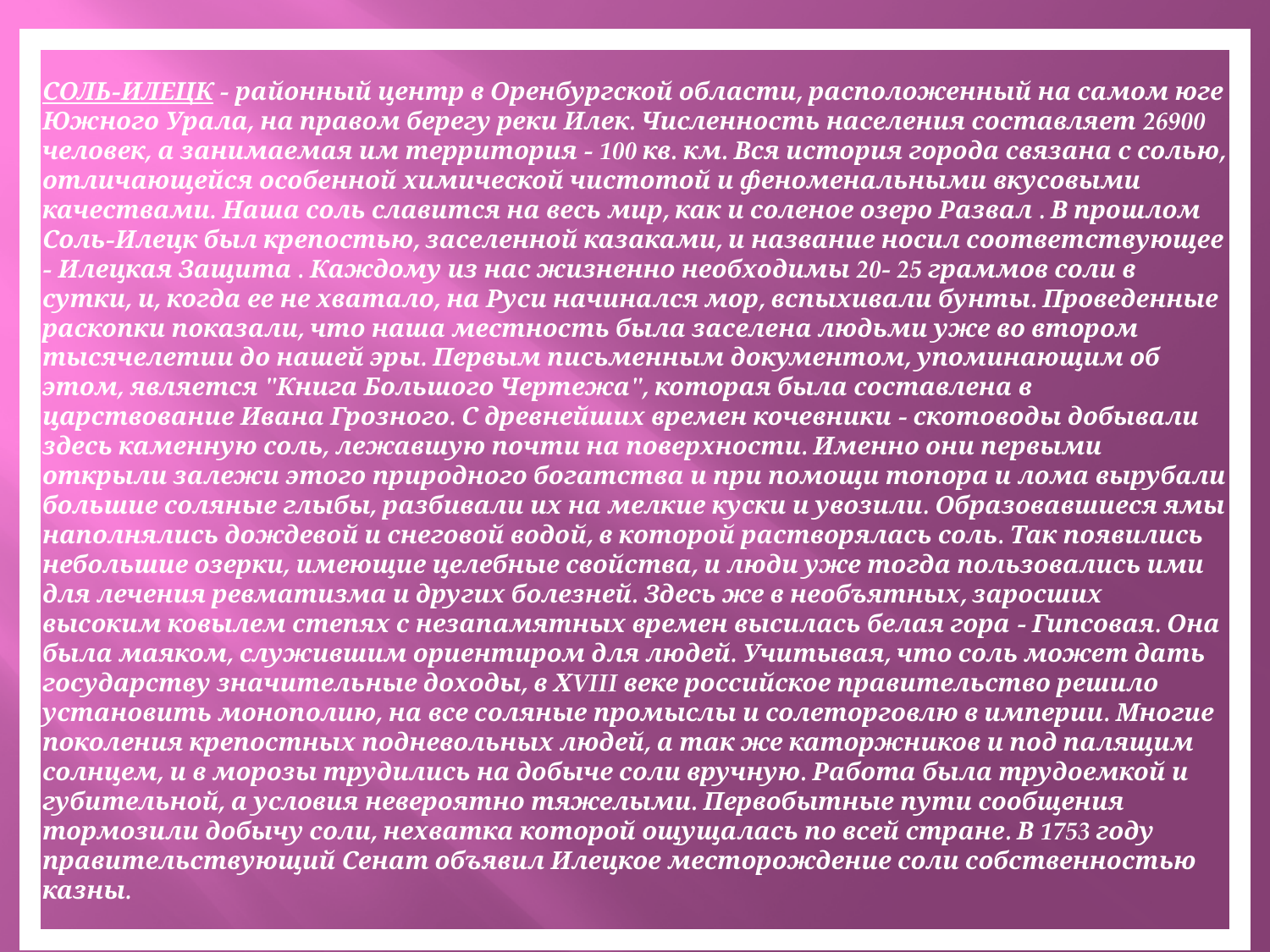

СОЛЬ-ИЛЕЦК - районный центр в Оренбургской области, расположенный на самом юге Южного Урала, на правом берегу реки Илек. Численность населения составляет 26900 человек, а занимаемая им территория - 100 кв. км. Вся история города связана с солью, отличающейся особенной химической чистотой и феноменальными вкусовыми качествами. Наша соль славится на весь мир, как и соленое озеро Развал . В прошлом Соль-Илецк был крепостью, заселенной казаками, и название носил соответствующее - Илецкая Защита . Каждому из нас жизненно необходимы 20- 25 граммов соли в сутки, и, когда ее не хватало, на Руси начинался мор, вспыхивали бунты. Проведенные раскопки показали, что наша местность была заселена людьми уже во втором тысячелетии до нашей эры. Первым письменным документом, упоминающим об этом, является "Книга Большого Чертежа", которая была составлена в царствование Ивана Грозного. С древнейших времен кочевники - скотоводы добывали здесь каменную соль, лежавшую почти на поверхности. Именно они первыми открыли залежи этого природного богатства и при помощи топора и лома вырубали большие соляные глыбы, разбивали их на мелкие куски и увозили. Образовавшиеся ямы наполнялись дождевой и снеговой водой, в которой растворялась соль. Так появились небольшие озерки, имеющие целебные свойства, и люди уже тогда пользовались ими для лечения ревматизма и других болезней. Здесь же в необъятных, заросших высоким ковылем степях с незапамятных времен высилась белая гора - Гипсовая. Она была маяком, служившим ориентиром для людей. Учитывая, что соль может дать государству значительные доходы, в ХVIII веке российское правительство решило установить монополию, на все соляные промыслы и солеторговлю в империи. Многие поколения крепостных подневольных людей, а так же каторжников и под палящим солнцем, и в морозы трудились на добыче соли вручную. Работа была трудоемкой и губительной, а условия невероятно тяжелыми. Первобытные пути сообщения тормозили добычу соли, нехватка которой ощущалась по всей стране. В 1753 году правительствующий Сенат объявил Илецкое месторождение соли собственностью казны.

#